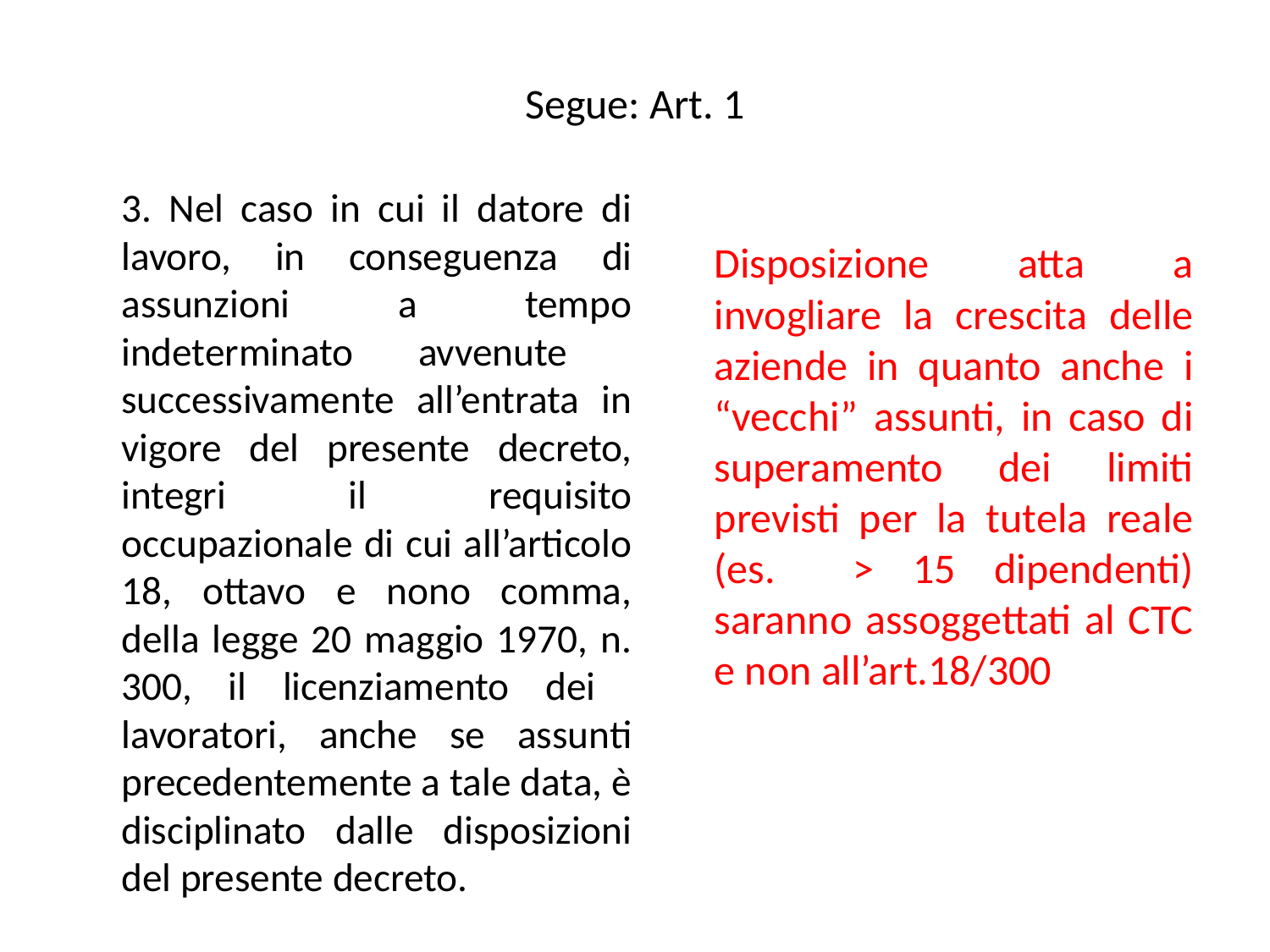

# Segue: Art. 1
	3. Nel caso in cui il datore di lavoro, in conseguenza di assunzioni a tempo indeterminato avvenute  successivamente all’entrata in vigore del presente decreto, integri il requisito occupazionale di cui all’articolo 18, ottavo e nono comma, della legge 20 maggio 1970, n. 300, il licenziamento dei  lavoratori, anche se assunti precedentemente a tale data, è disciplinato dalle disposizioni del presente decreto.
	Disposizione atta a invogliare la crescita delle aziende in quanto anche i “vecchi” assunti, in caso di superamento dei limiti previsti per la tutela reale (es.  > 15 dipendenti) saranno assoggettati al CTC e non all’art.18/300